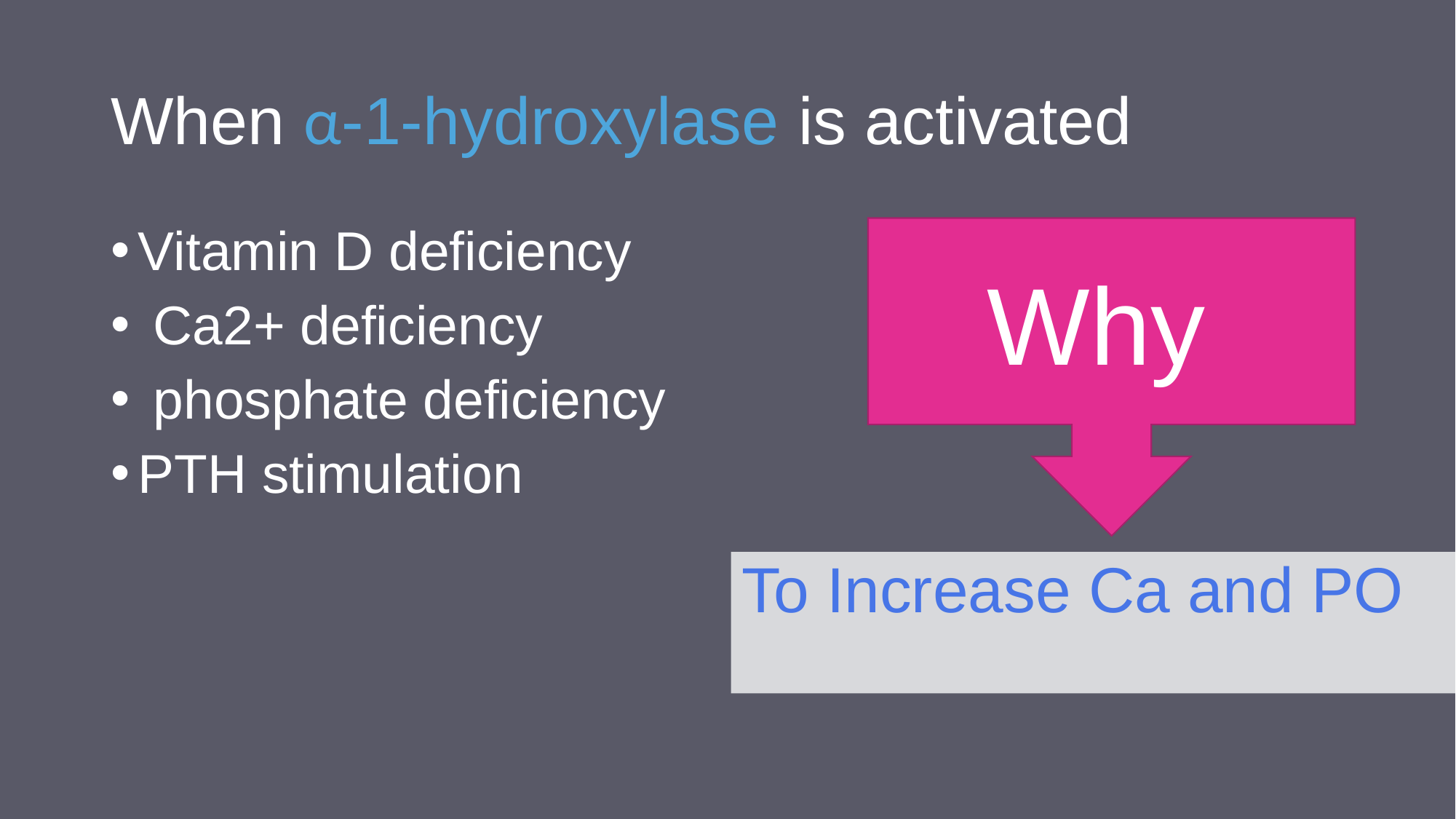

# When α-1-hydroxylase is activated
Vitamin D deficiency
 Ca2+ deficiency
 phosphate deficiency
PTH stimulation
Why
To Increase Ca and PO